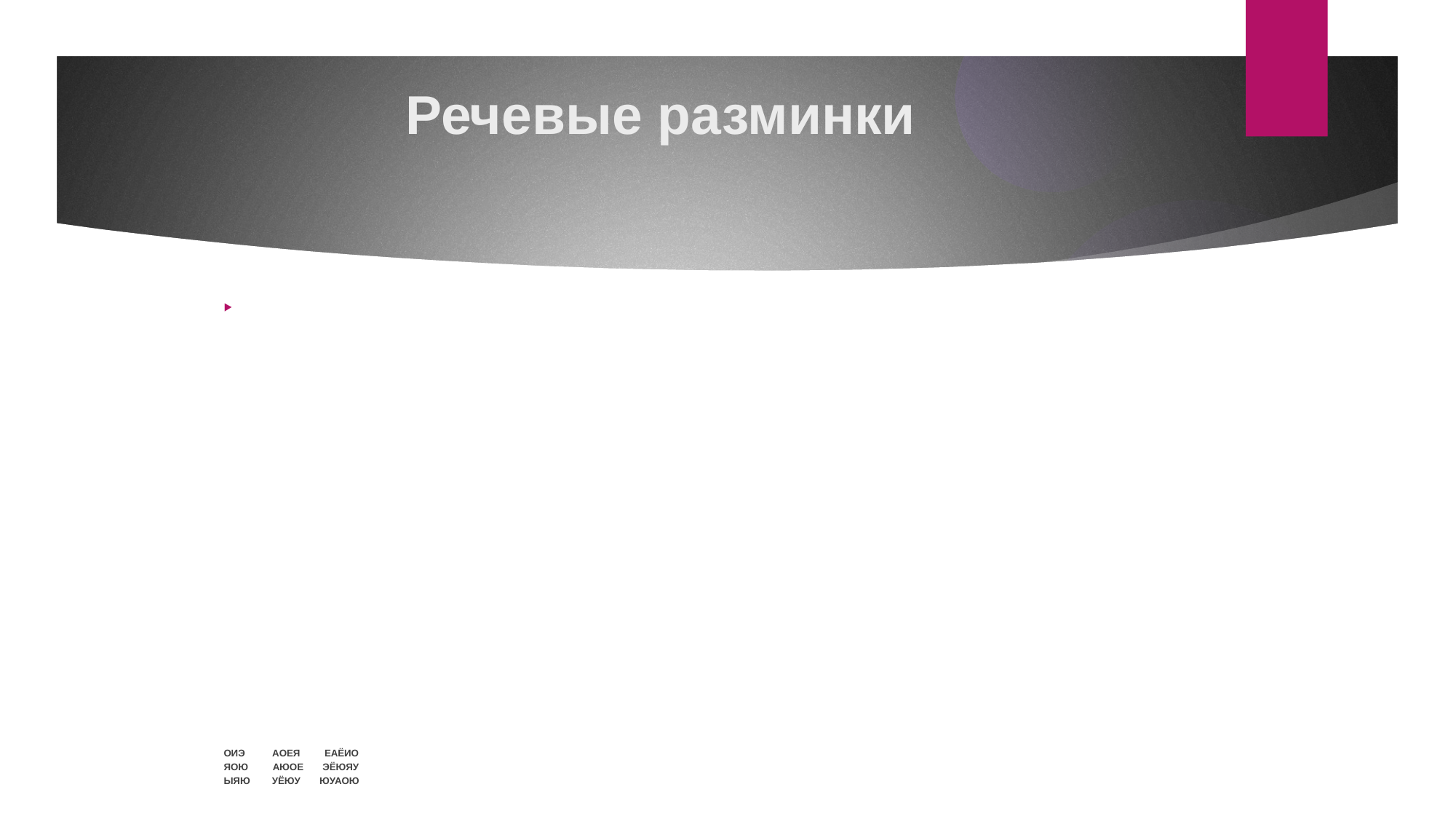

# Речевые разминки
1) Читаем быстро, смотрим внимательно:
ОИЭ          АОЕЯ         ЕАЁИО
ЯОЮ         АЮОЕ       ЭЁЮЯУ
ЫЯЮ        УЁЮУ       ЮУАОЮ